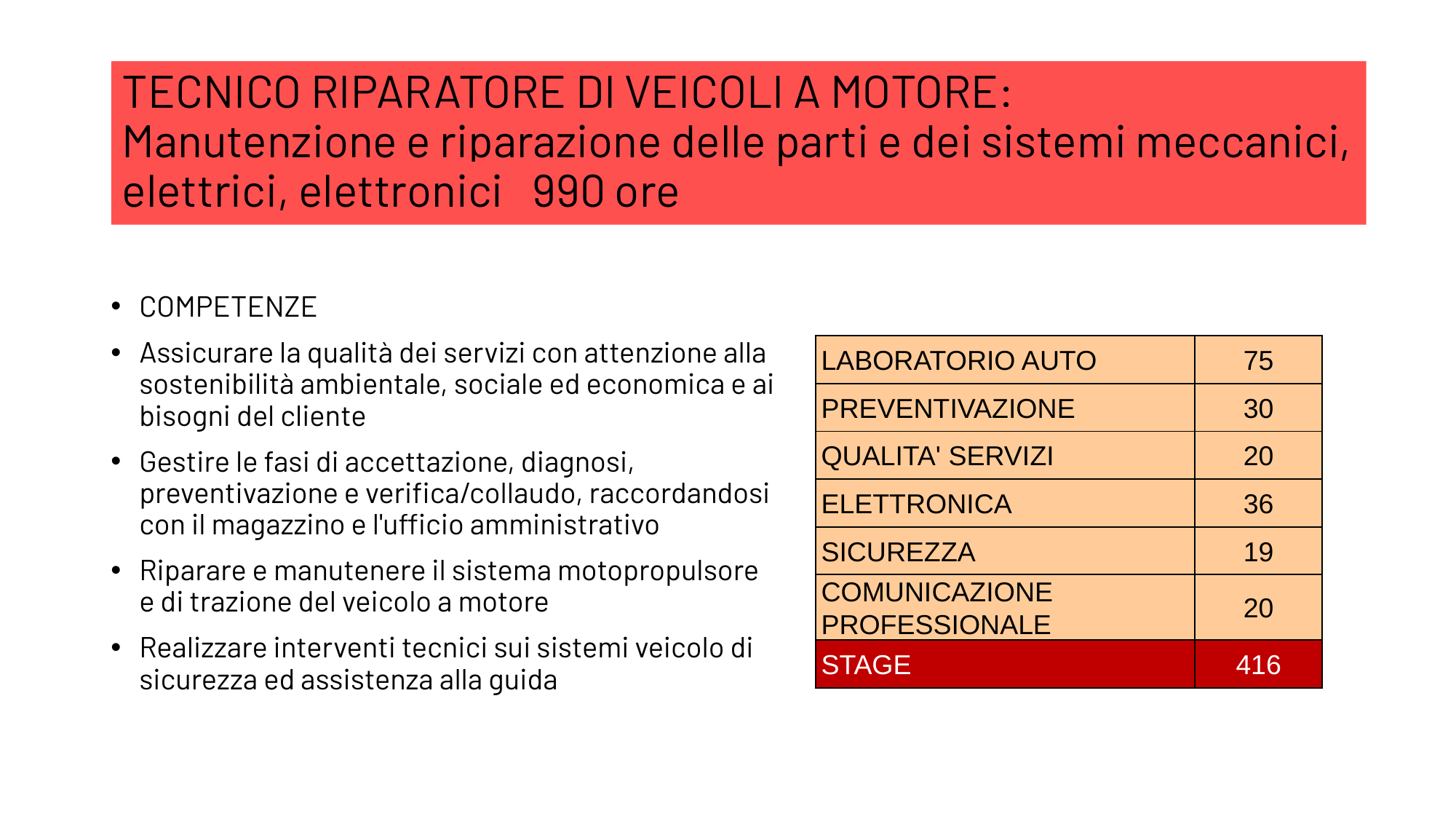

# TECNICO RIPARATORE DI VEICOLI A MOTORE: Manutenzione e riparazione delle parti e dei sistemi meccanici, elettrici, elettronici 						990 ore
COMPETENZE
Assicurare la qualità dei servizi con attenzione alla sostenibilità ambientale, sociale ed economica e ai bisogni del cliente
Gestire le fasi di accettazione, diagnosi, preventivazione e verifica/collaudo, raccordandosi con il magazzino e l'ufficio amministrativo
Riparare e manutenere il sistema motopropulsore e di trazione del veicolo a motore
Realizzare interventi tecnici sui sistemi veicolo di sicurezza ed assistenza alla guida
| LABORATORIO AUTO | 75 |
| --- | --- |
| PREVENTIVAZIONE | 30 |
| QUALITA' SERVIZI | 20 |
| ELETTRONICA | 36 |
| SICUREZZA | 19 |
| COMUNICAZIONE PROFESSIONALE | 20 |
| STAGE | 416 |